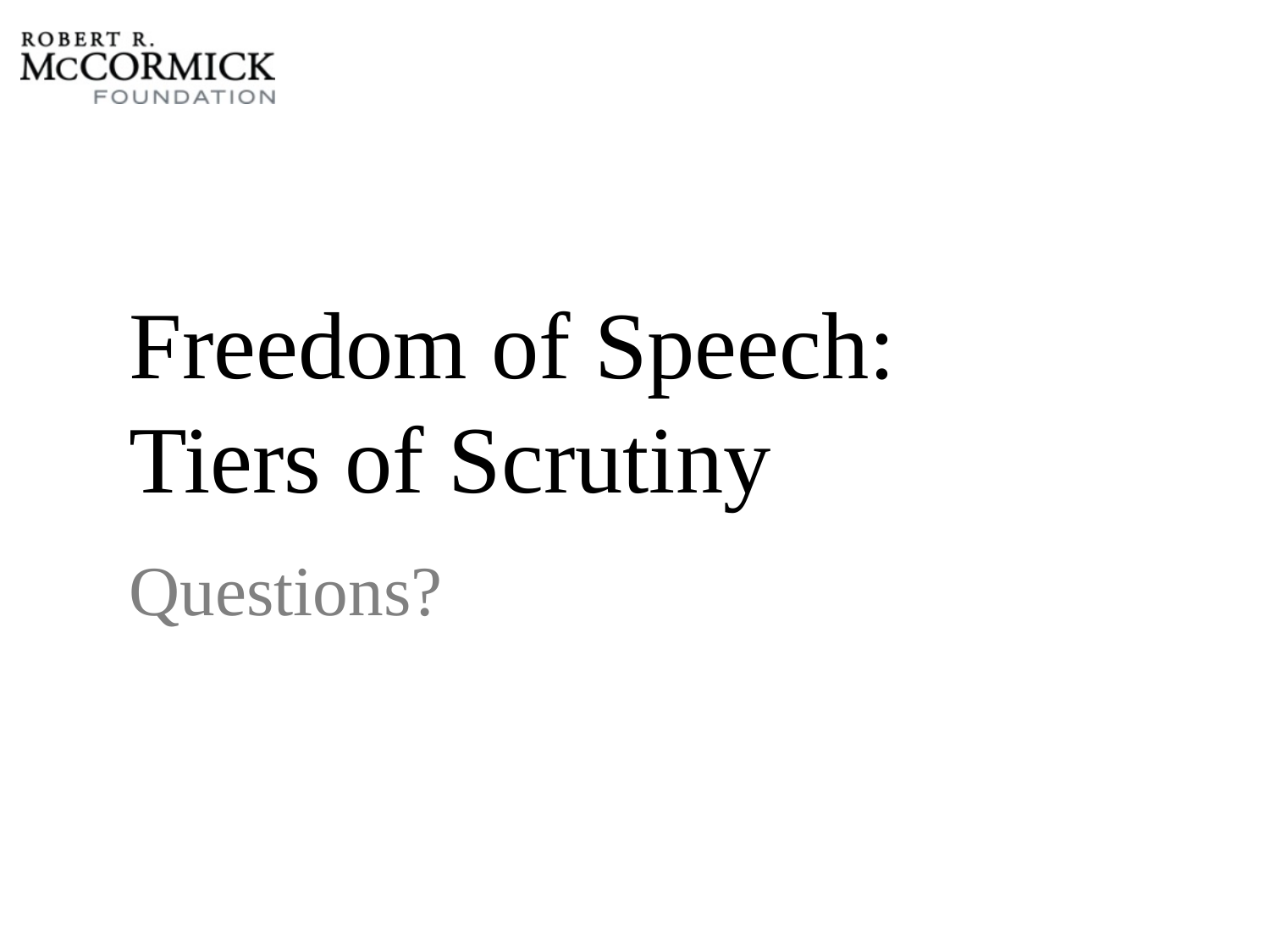

# Freedom of Speech: Tiers of Scrutiny

Questions?